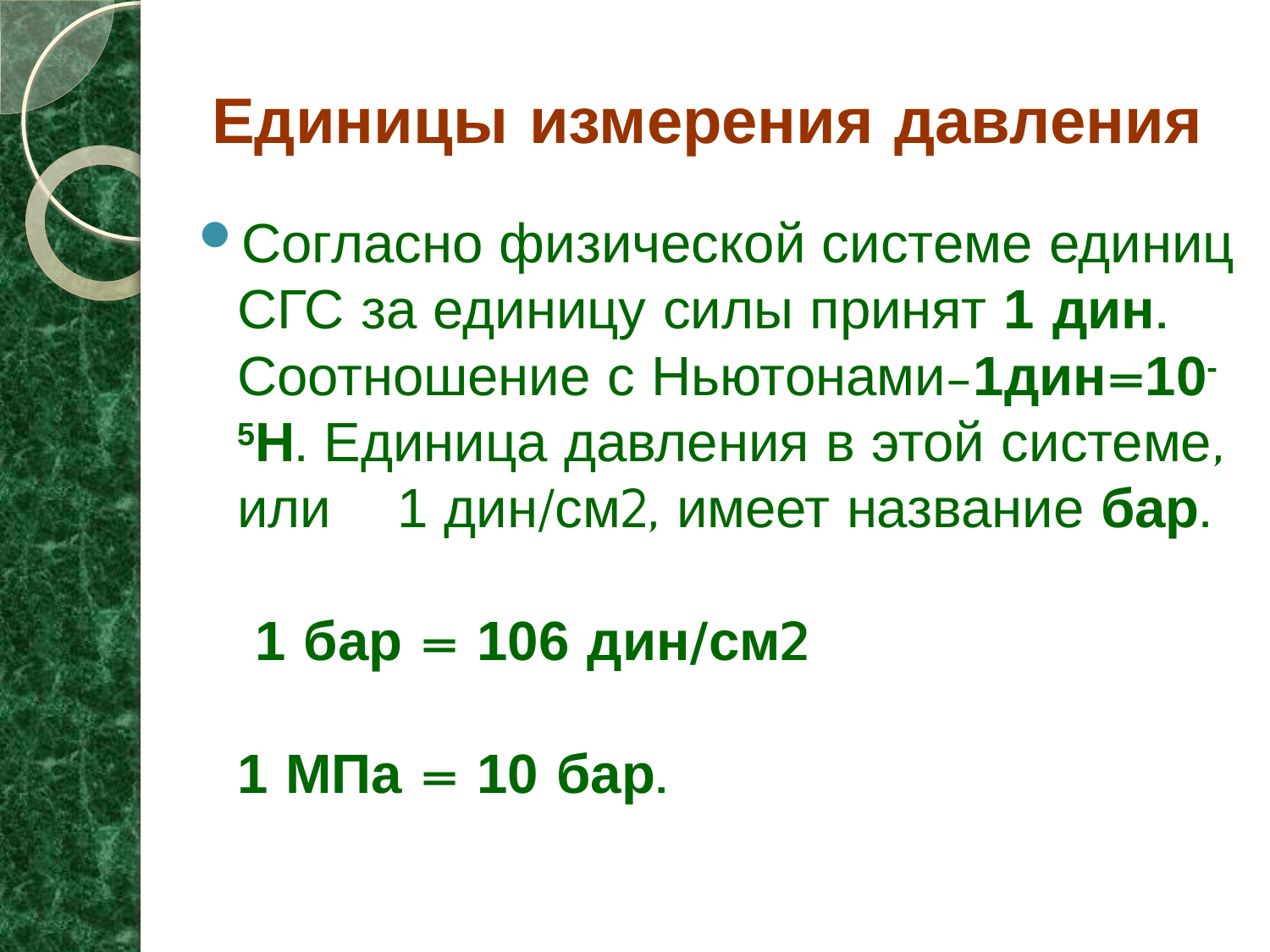

# Единицы измерения давления
Согласно физической системе единиц СГС за единицу силы принят 1 дин. Соотношение с Ньютонами–1дин=10-5Н. Единица давления в этой системе, или    1 дин/см2, имеет название бар.
 1 бар = 106 дин/см2
1 МПа = 10 бар.